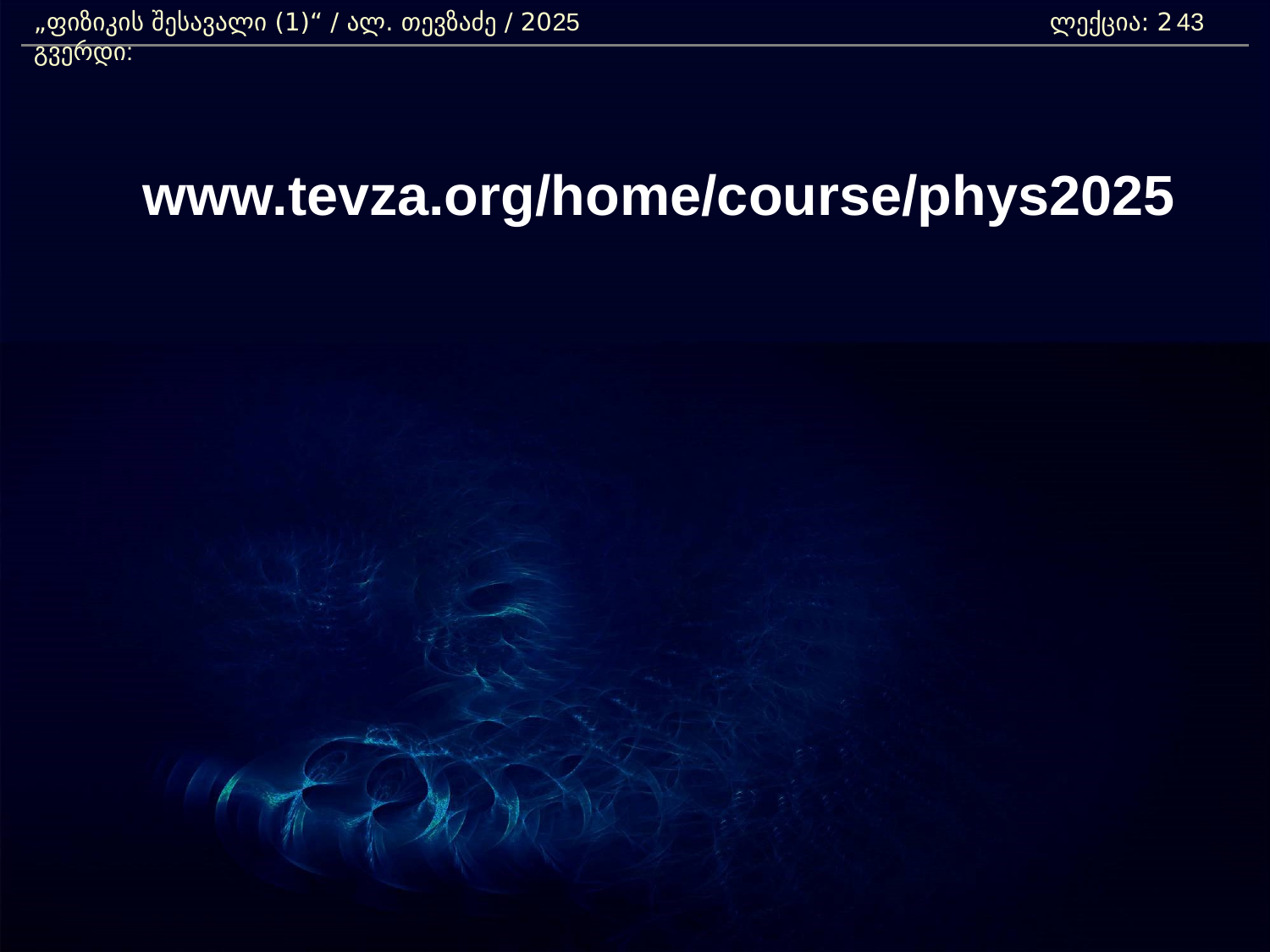

„ფიზიკის შესავალი (1)“ / ალ. თევზაძე / 2025 				ლექცია: 2	    გვერდი:
43

	www.tevza.org/home/course/phys2025